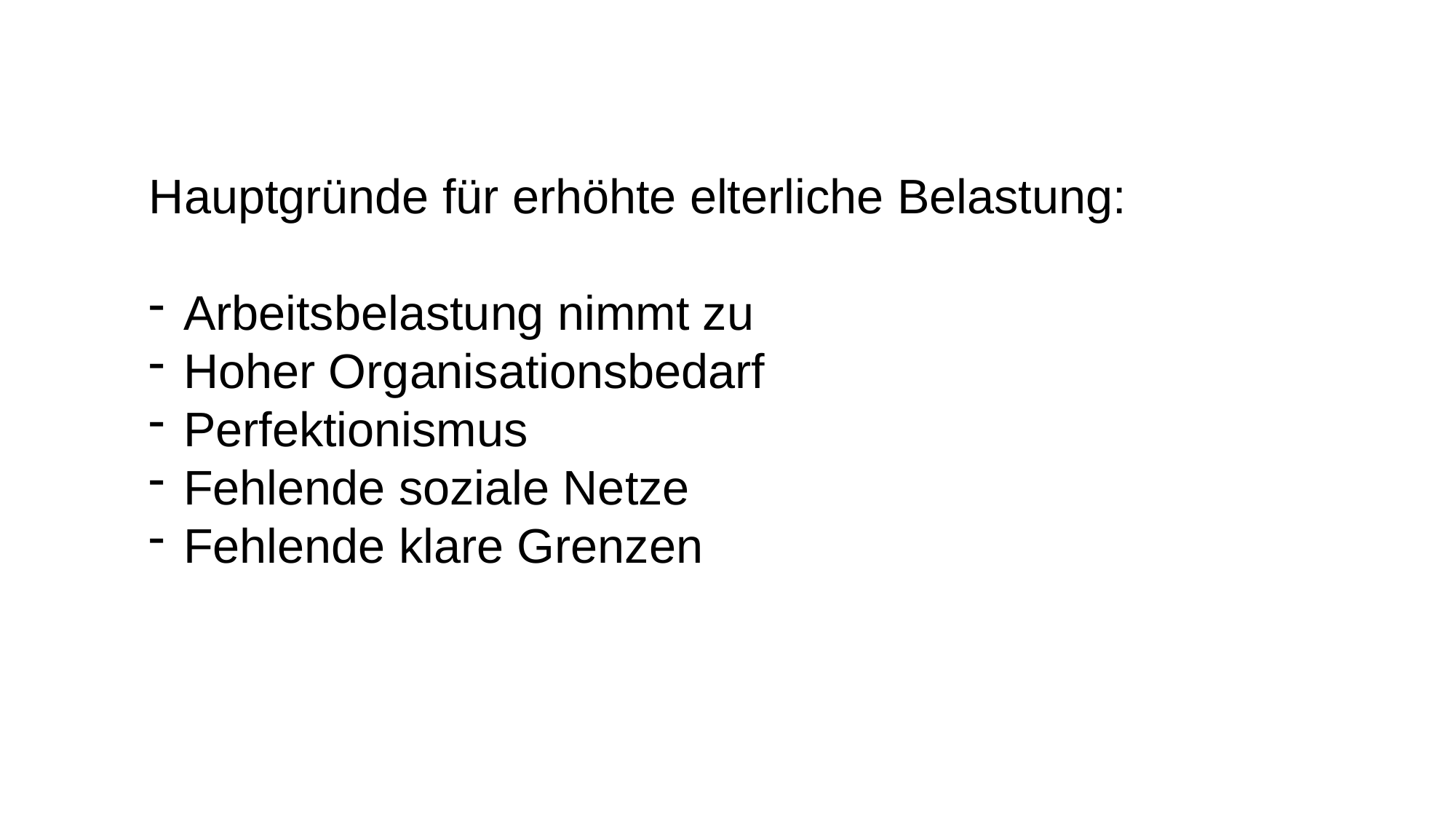

Hauptgründe für erhöhte elterliche Belastung:

Arbeitsbelastung nimmt zu
Hoher Organisationsbedarf
Perfektionismus
Fehlende soziale Netze
Fehlende klare Grenzen